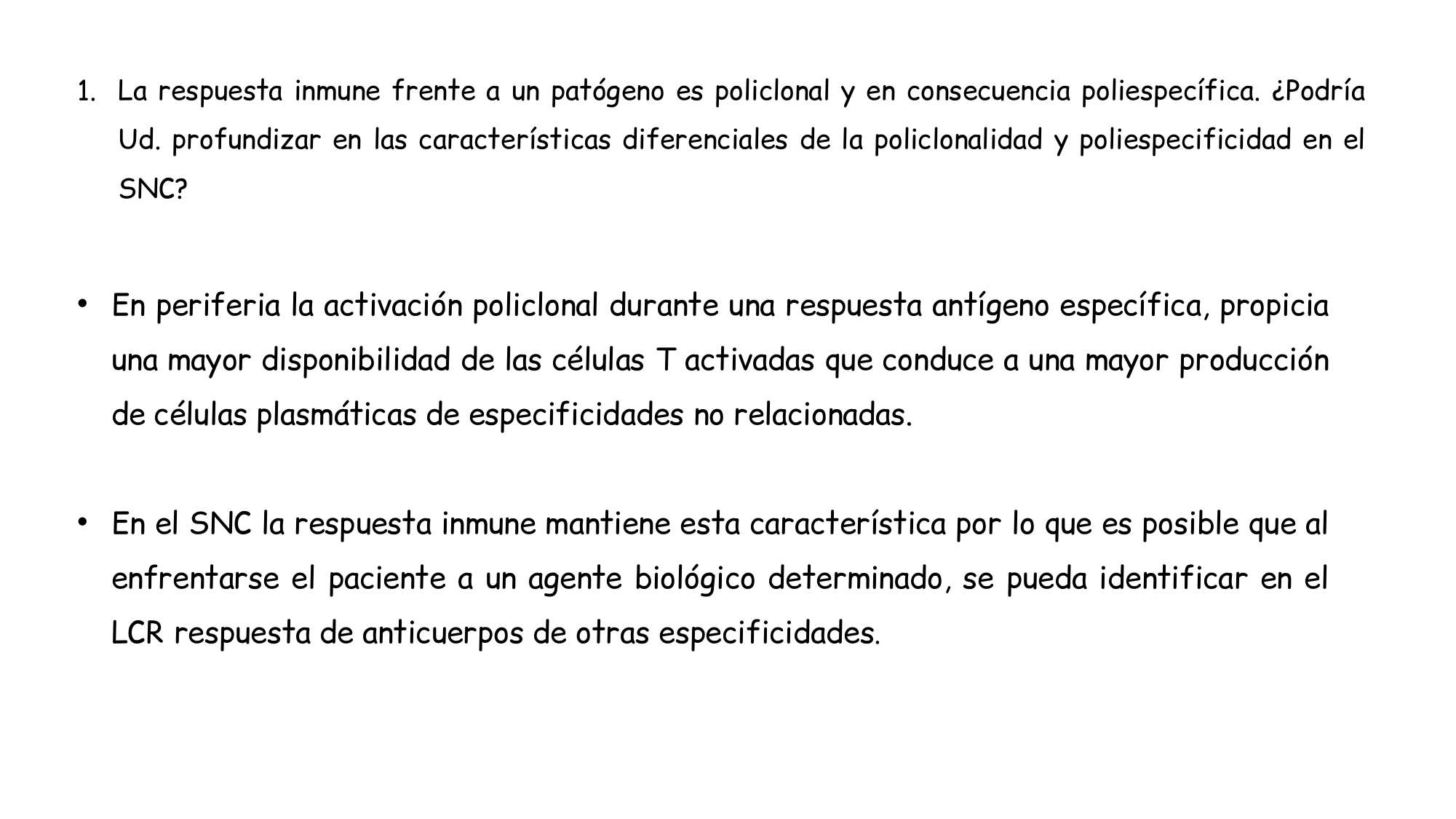

La respuesta inmune frente a un patógeno es policlonal y en consecuencia poliespecífica. ¿Podría Ud. profundizar en las características diferenciales de la policlonalidad y poliespecificidad en el SNC?
En periferia la activación policlonal durante una respuesta antígeno específica, propicia una mayor disponibilidad de las células T activadas que conduce a una mayor producción de células plasmáticas de especificidades no relacionadas.

En el SNC la respuesta inmune mantiene esta característica por lo que es posible que al enfrentarse el paciente a un agente biológico determinado, se pueda identificar en el LCR respuesta de anticuerpos de otras especificidades.